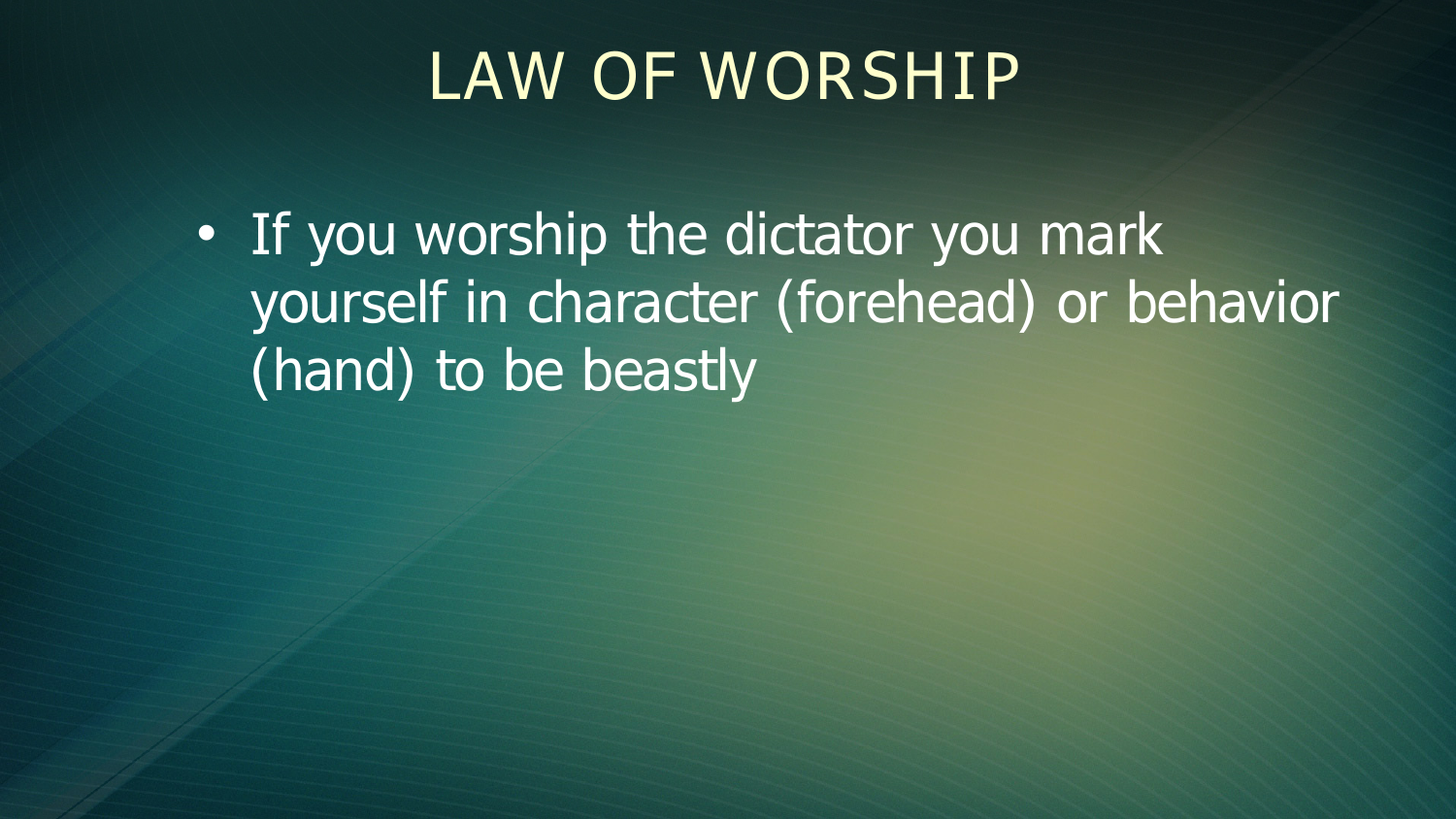

# Law of Worship
If you worship the dictator you mark yourself in character (forehead) or behavior (hand) to be beastly